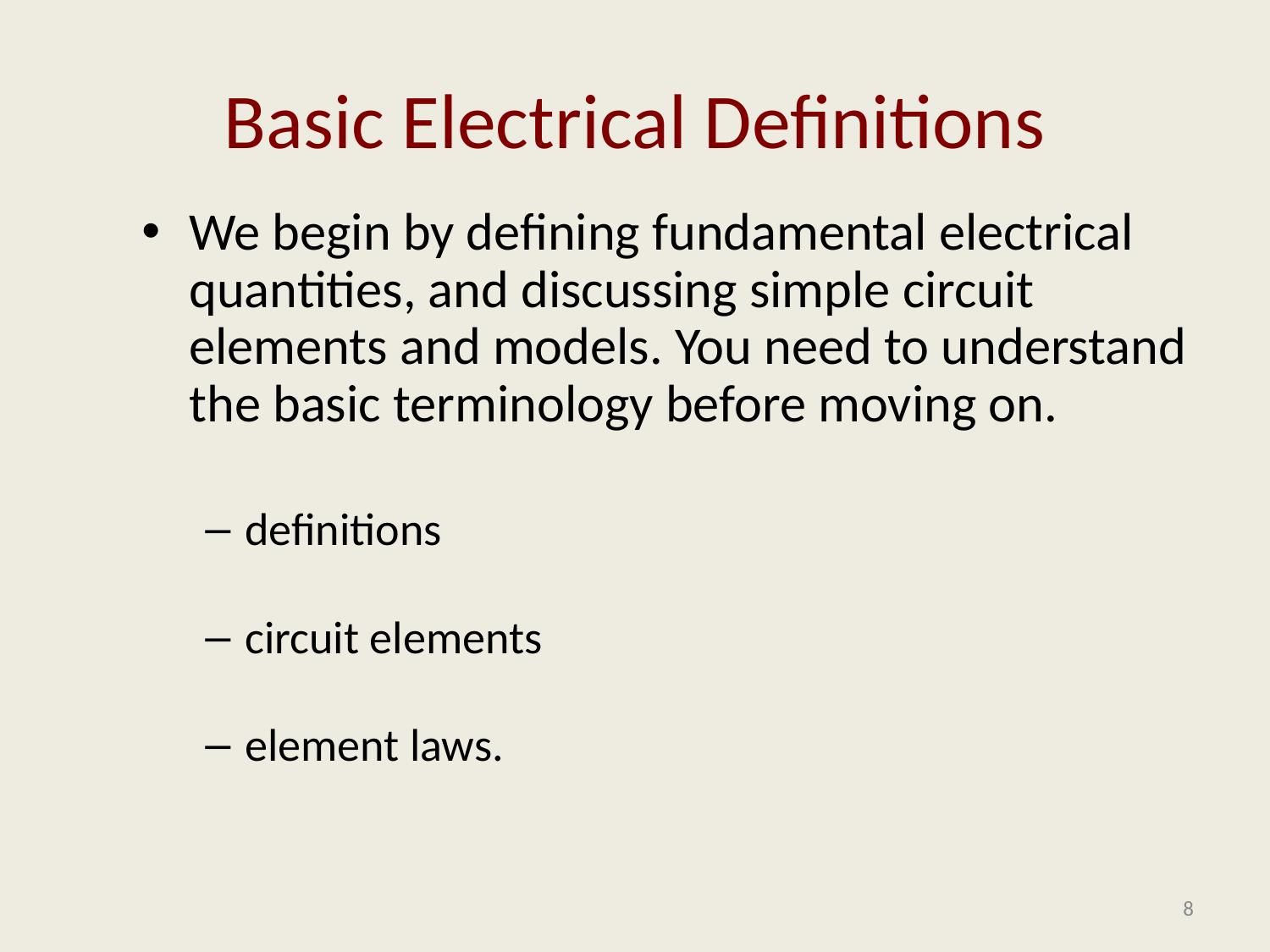

# Basic Electrical Definitions
We begin by defining fundamental electrical quantities, and discussing simple circuit elements and models. You need to understand the basic terminology before moving on.
definitions
circuit elements
element laws.

8